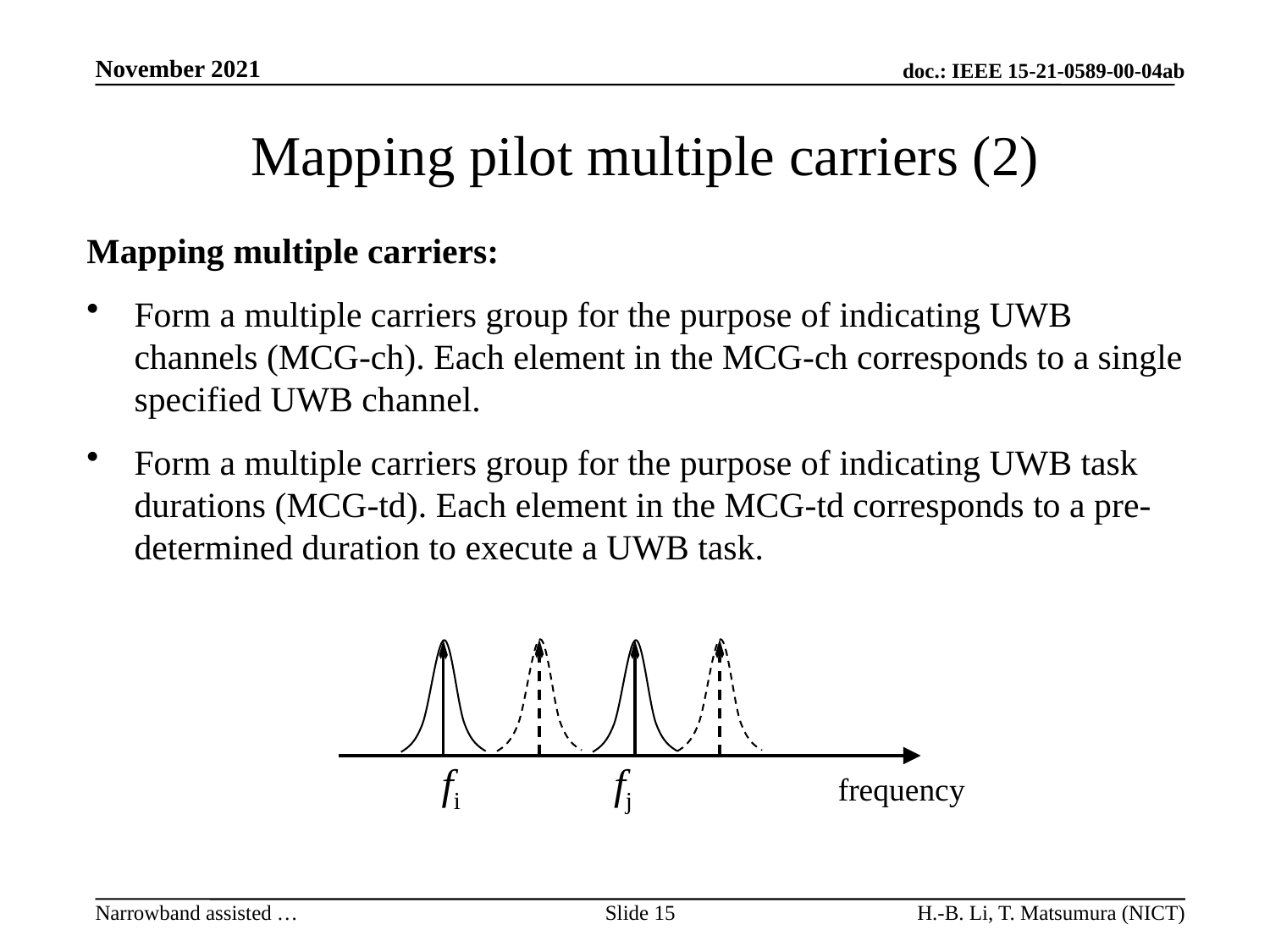

Mapping pilot multiple carriers (2)
Mapping multiple carriers:
Form a multiple carriers group for the purpose of indicating UWB channels (MCG-ch). Each element in the MCG-ch corresponds to a single specified UWB channel.
Form a multiple carriers group for the purpose of indicating UWB task durations (MCG-td). Each element in the MCG-td corresponds to a pre-determined duration to execute a UWB task.

frequency
fi                         fj
Slide 15